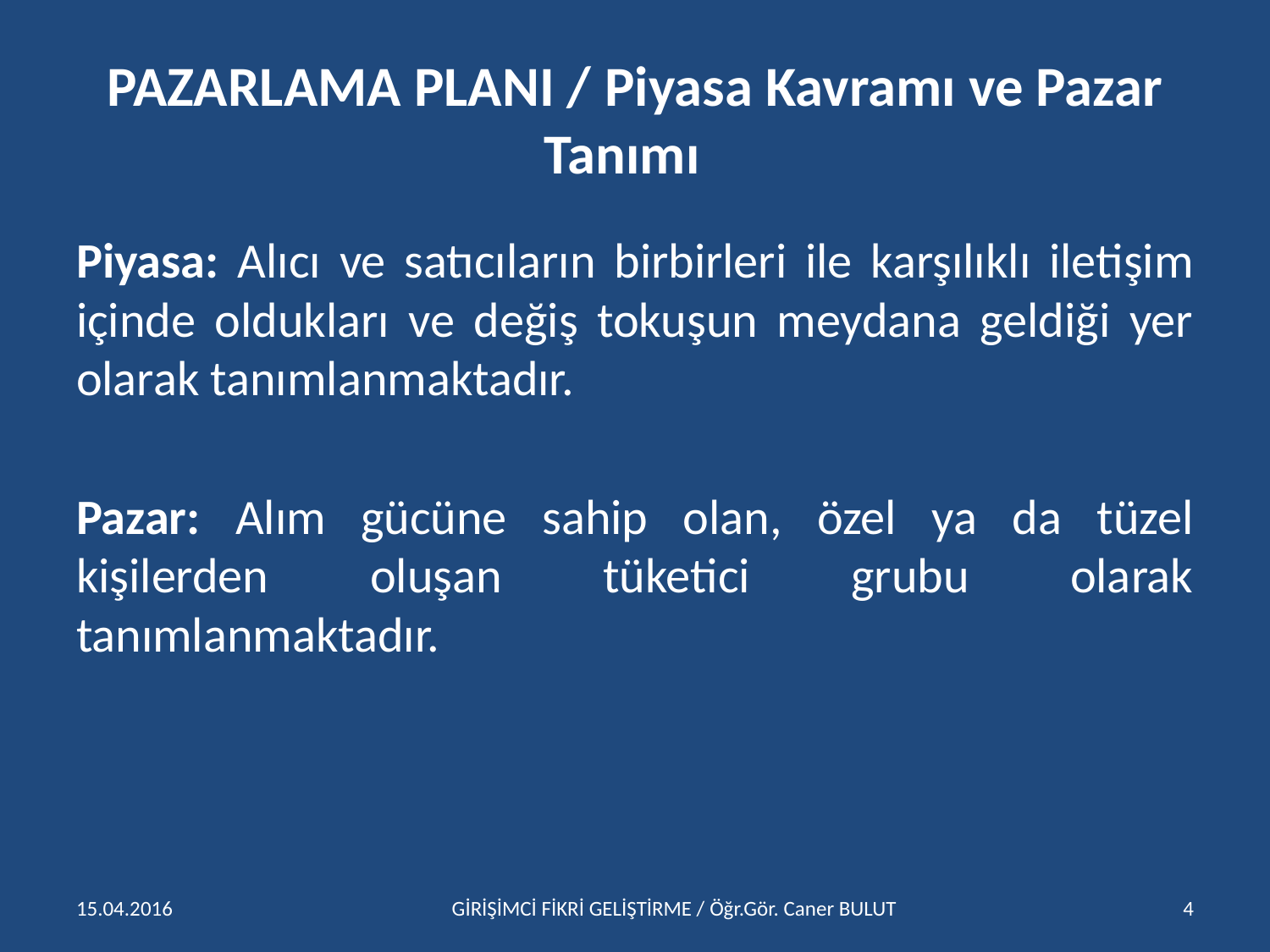

# PAZARLAMA PLANI / Piyasa Kavramı ve Pazar Tanımı
Piyasa: Alıcı ve satıcıların birbirleri ile karşılıklı iletişim içinde oldukları ve değiş tokuşun meydana geldiği yer olarak tanımlanmaktadır.

Pazar: Alım gücüne sahip olan, özel ya da tüzel kişilerden oluşan tüketici grubu olarak tanımlanmaktadır.

15.04.2016
GİRİŞİMCİ FİKRİ GELİŞTİRME / Öğr.Gör. Caner BULUT
4